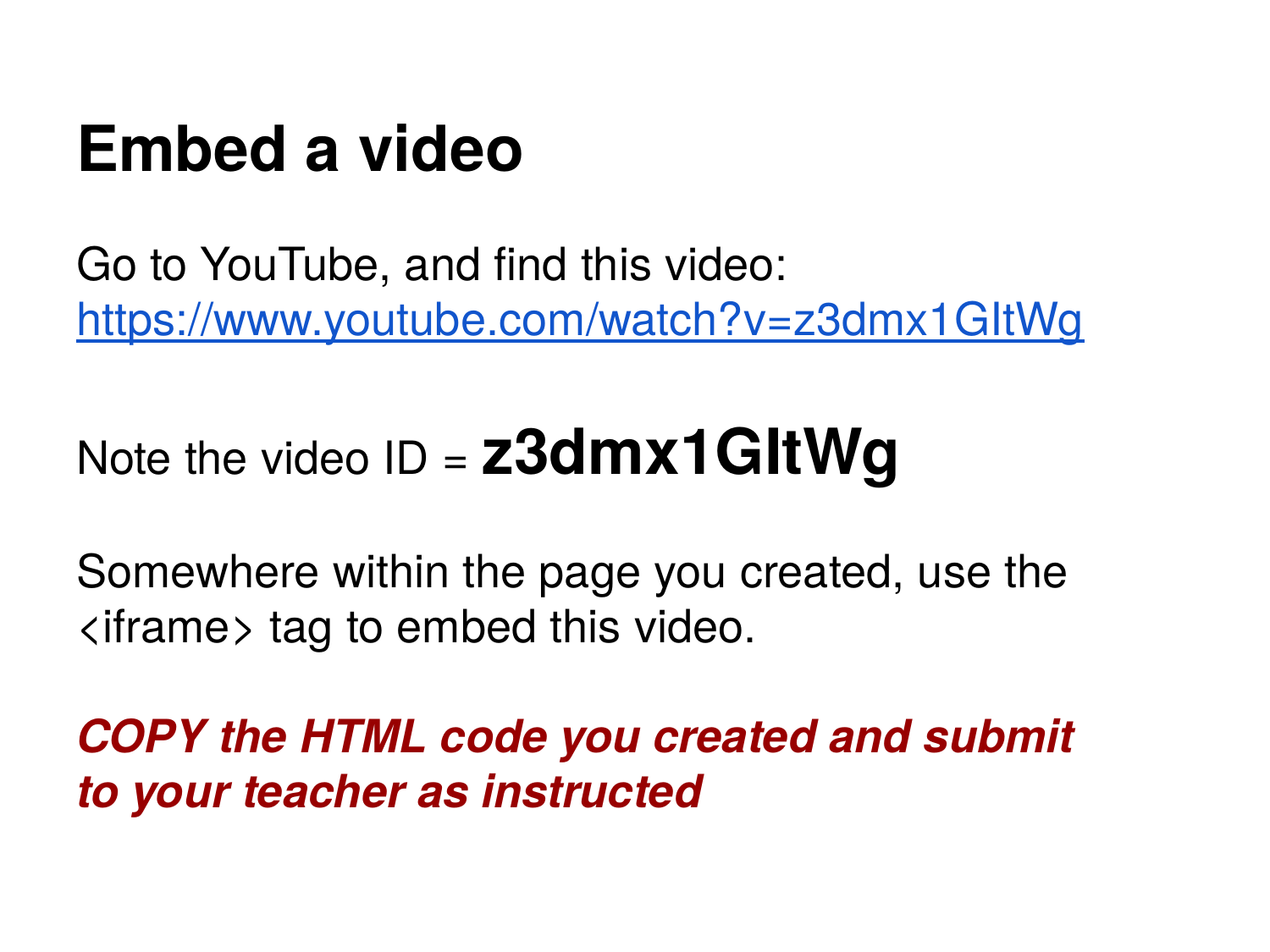

# Embed a video
Go to YouTube, and find this video:
https://www.youtube.com/watch?v=z3dmx1GItWg

Note the video ID = z3dmx1GItWg

Somewhere within the page you created, use the <iframe> tag to embed this video.

COPY the HTML code you created and submit
to your teacher as instructed